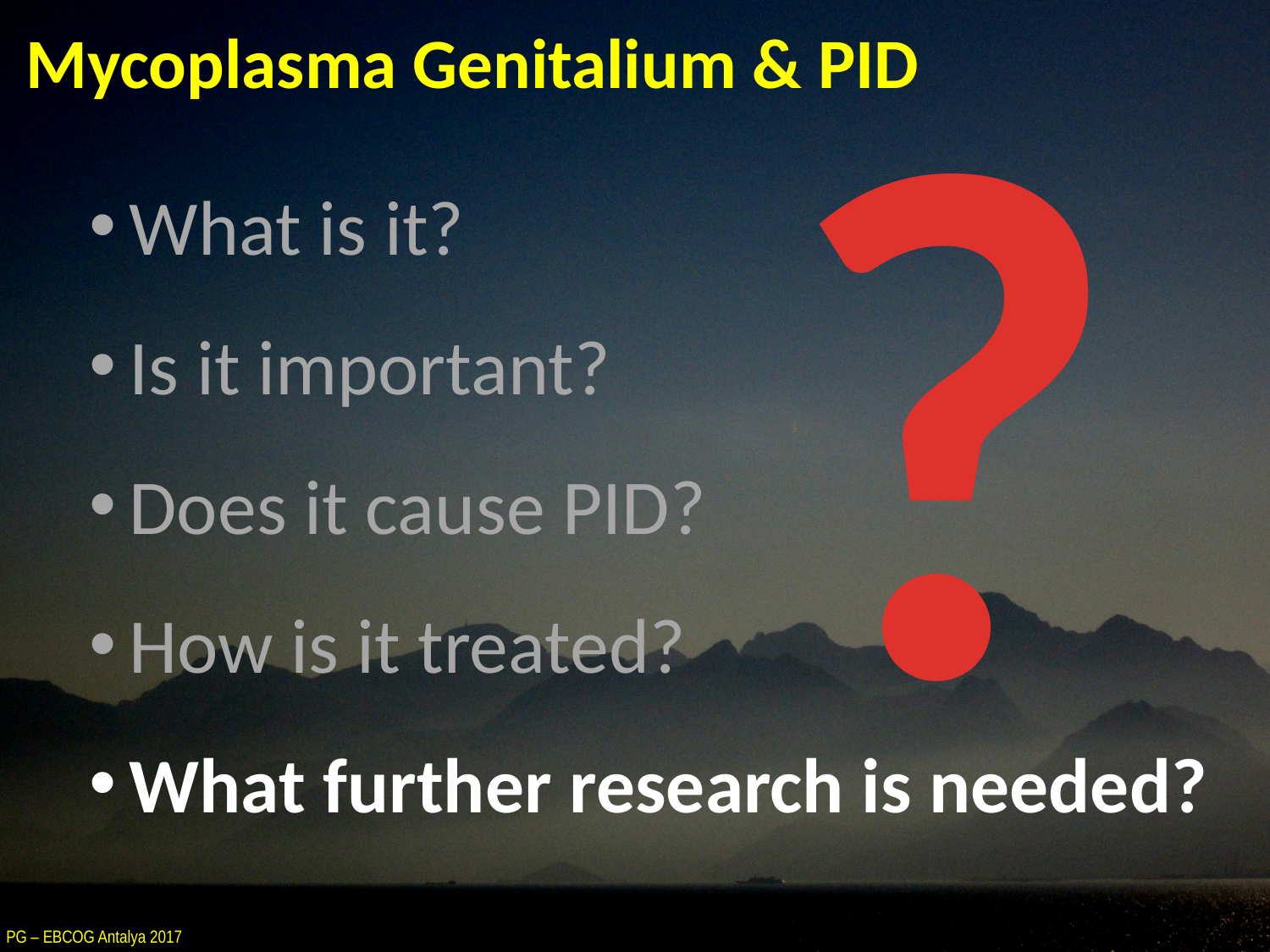

?
# Mycoplasma Genitalium & PID
What is it?
Is it important?
Does it cause PID?
How is it treated?
What further research is needed?